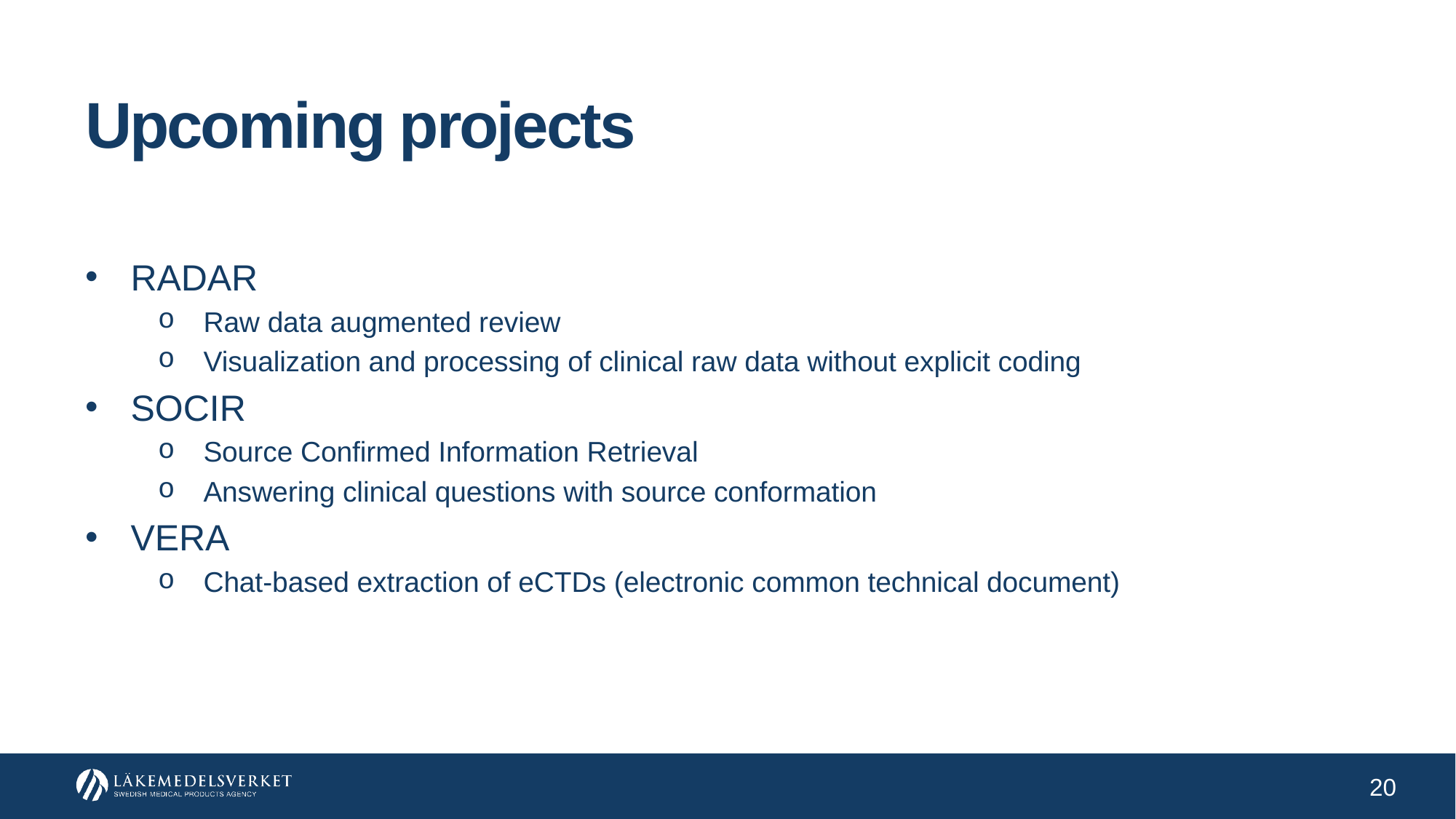

# Upcoming projects
RADAR
Raw data augmented review
Visualization and processing of clinical raw data without explicit coding
SOCIR
Source Confirmed Information Retrieval
Answering clinical questions with source conformation
VERA
Chat-based extraction of eCTDs (electronic common technical document)